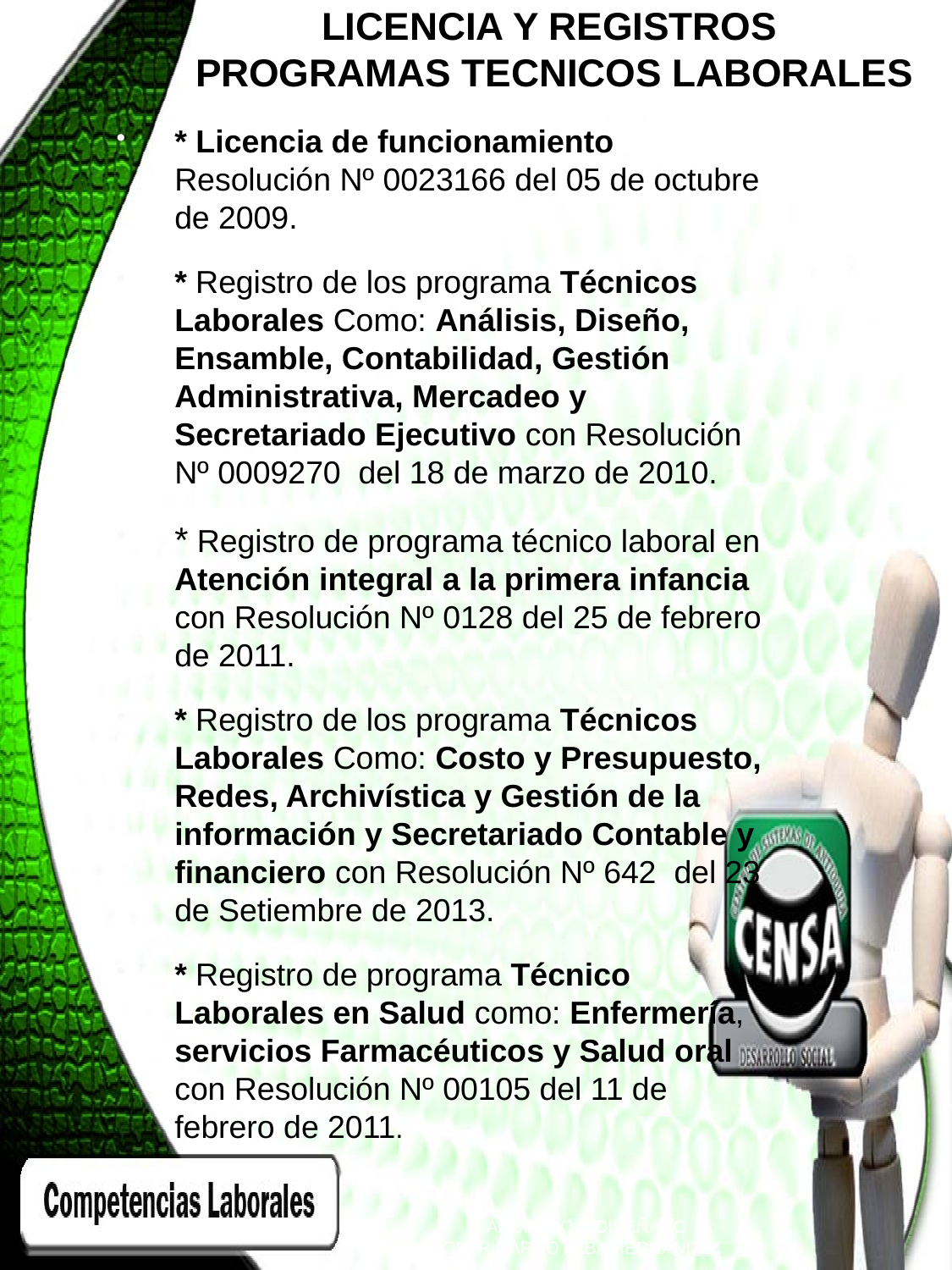

# LICENCIA Y REGISTROS
PROGRAMAS TECNICOS LABORALES
* Licencia de funcionamiento Resolución Nº 0023166 del 05 de octubre de 2009.

* Registro de los programa Técnicos Laborales Como: Análisis, Diseño, Ensamble, Contabilidad, Gestión Administrativa, Mercadeo y Secretariado Ejecutivo con Resolución Nº 0009270  del 18 de marzo de 2010.

* Registro de programa técnico laboral en Atención integral a la primera infancia con Resolución Nº 0128 del 25 de febrero de 2011.

* Registro de los programa Técnicos Laborales Como: Costo y Presupuesto, Redes, Archivística y Gestión de la información y Secretariado Contable y financiero con Resolución Nº 642  del 23 de Setiembre de 2013.

* Registro de programa Técnico Laborales en Salud como: Enfermería, servicios Farmacéuticos y Salud oral con Resolución Nº 00105 del 11 de febrero de 2011.

ELABORADO Y DISEÑADO
POR: RICARDO ALBA HERNANDEZ